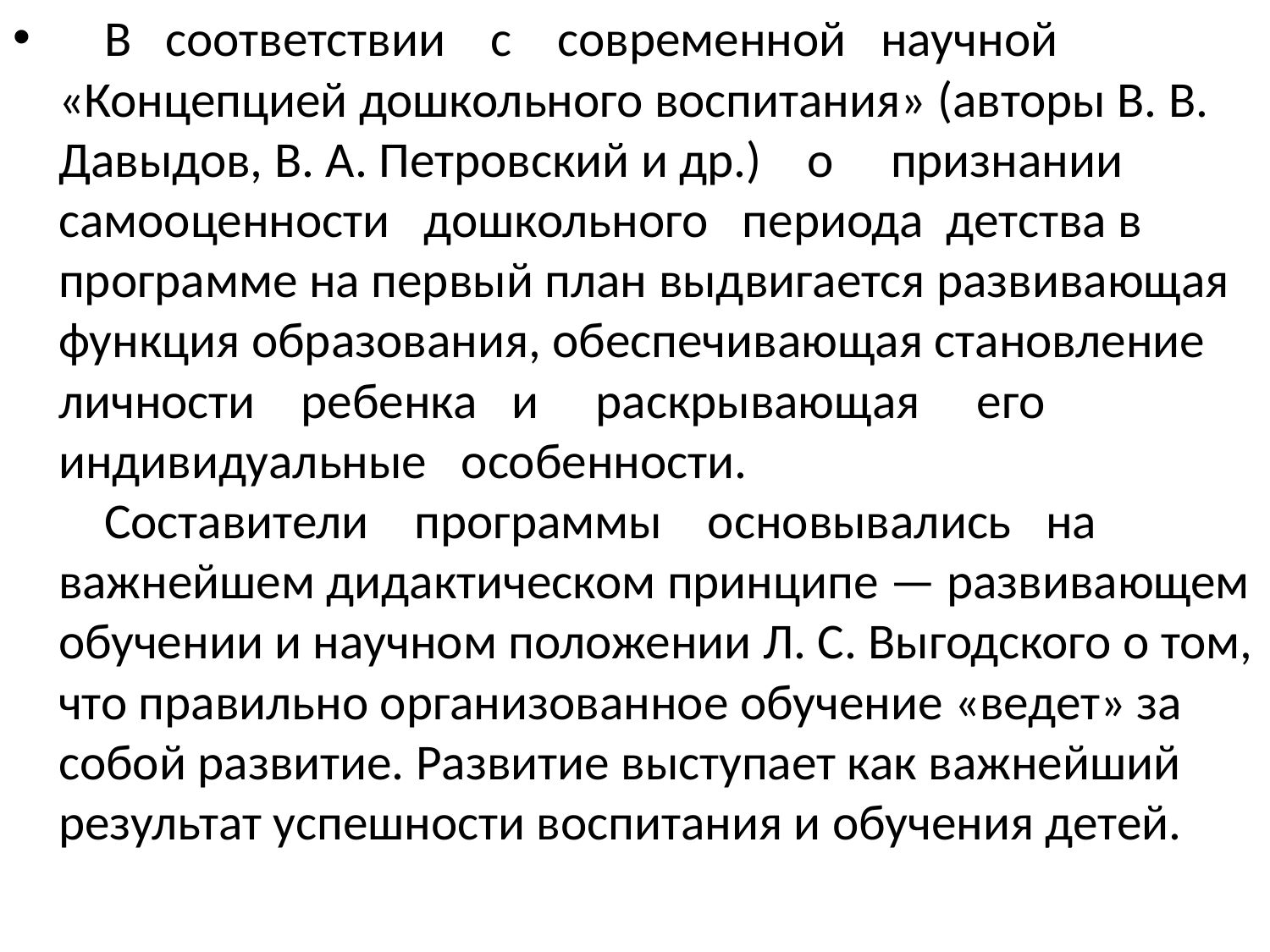

В   соответствии    с    современной   научной «Концепцией дошкольного воспитания» (авторы В. В. Давыдов, В. А. Петровский и др.)    о     признании самооценности   дошкольного   периода  детства в программе на первый план выдвигается развивающая функция образования, обеспечивающая становление личности    ребенка   и     раскрывающая     его индивидуальные   особенности.
    Составители    программы    основывались   на важнейшем дидактическом принципе — развивающем обучении и научном положении Л. С. Выгодского о том, что правильно организованное обучение «ведет» за собой развитие. Развитие выступает как важнейший результат успешности воспитания и обучения детей.